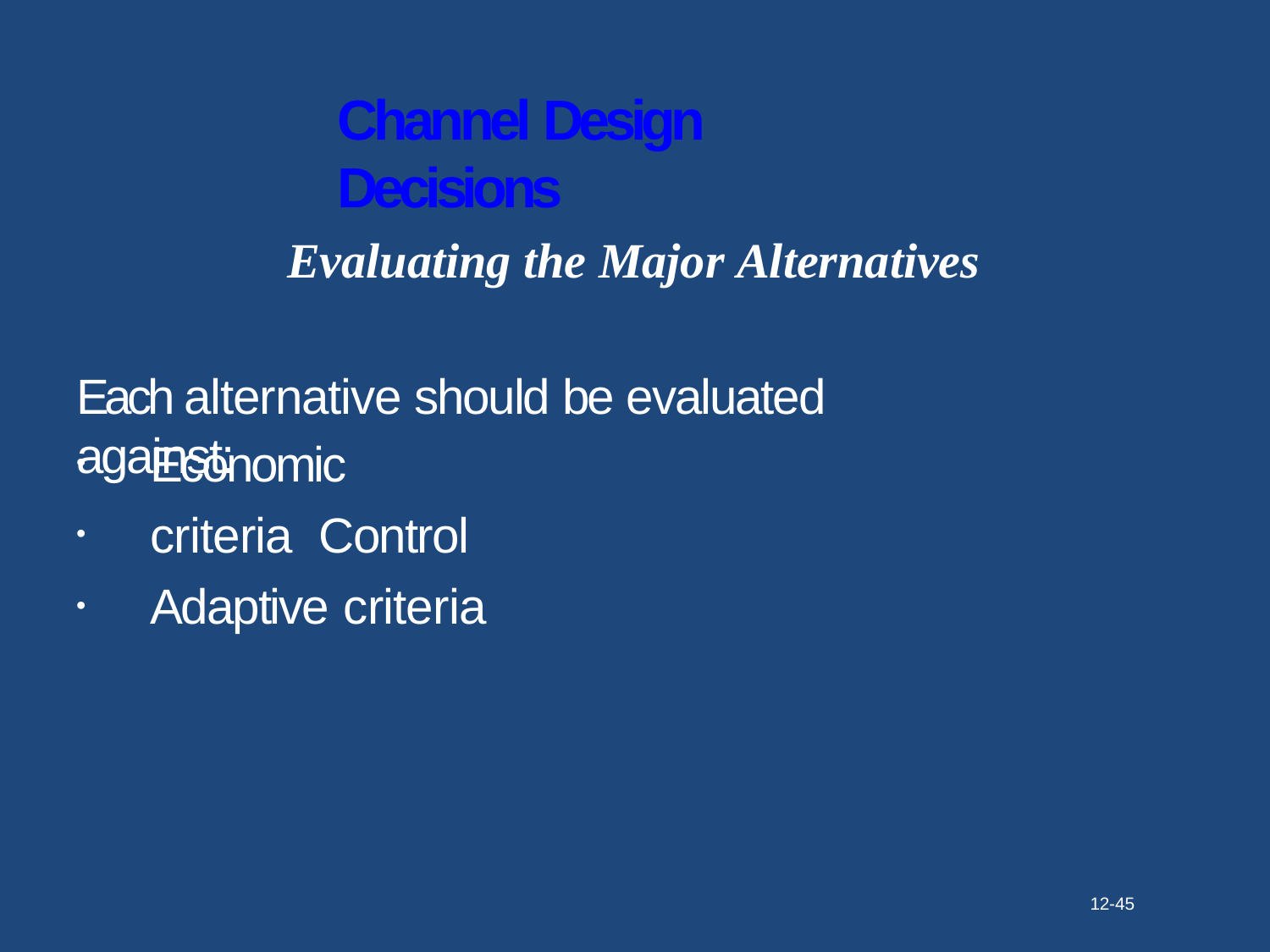

# Channel Design Decisions
Evaluating the Major Alternatives

Each alternative should be evaluated against:
Economic criteria  Control
Adaptive criteria
•
•
•
12-45